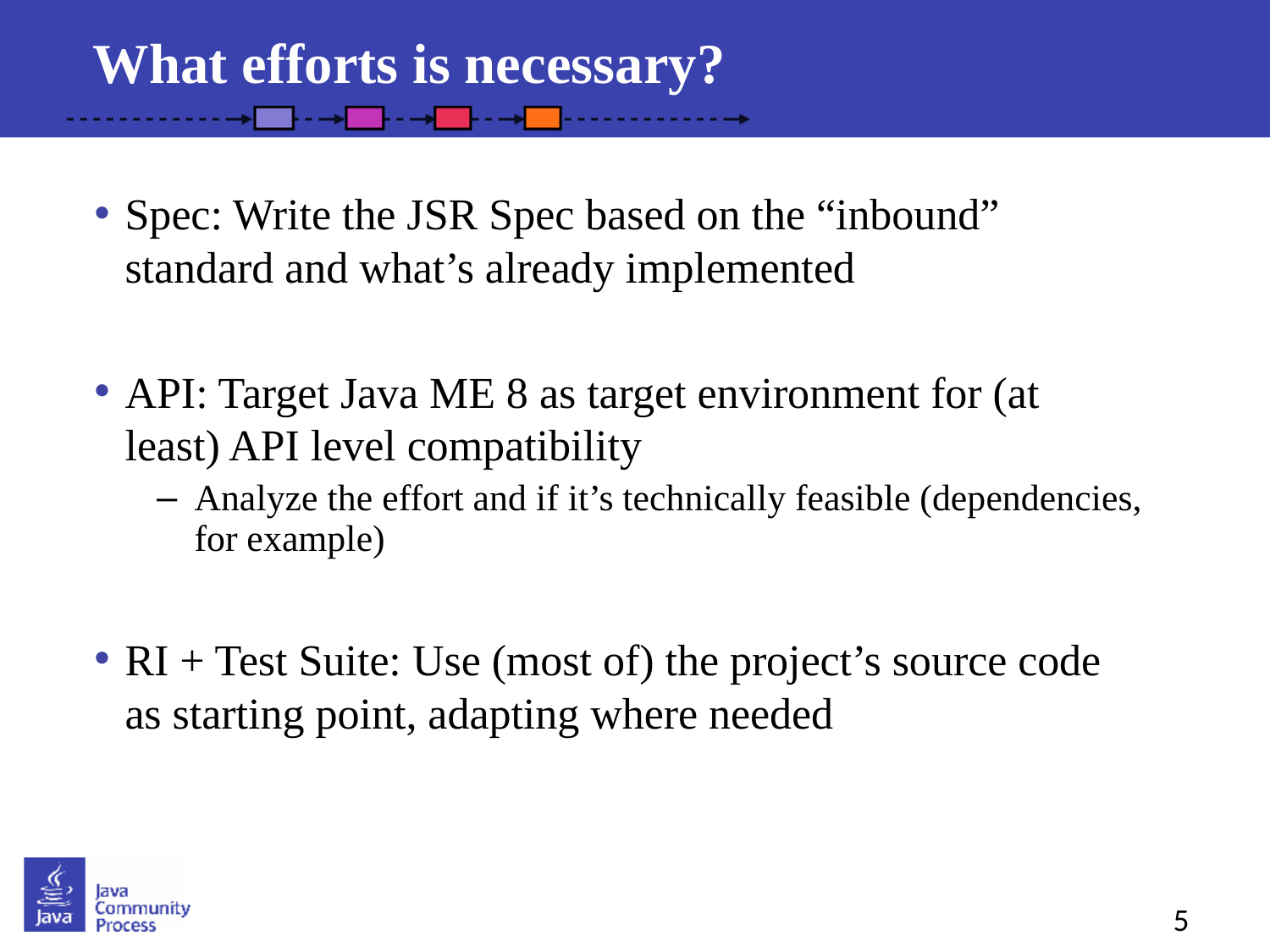

What efforts is necessary?
Spec: Write the JSR Spec based on the “inbound” standard and what’s already implemented

API: Target Java ME 8 as target environment for (at least) API level compatibility
Analyze the effort and if it’s technically feasible (dependencies, for example)

RI + Test Suite: Use (most of) the project’s source code as starting point, adapting where needed